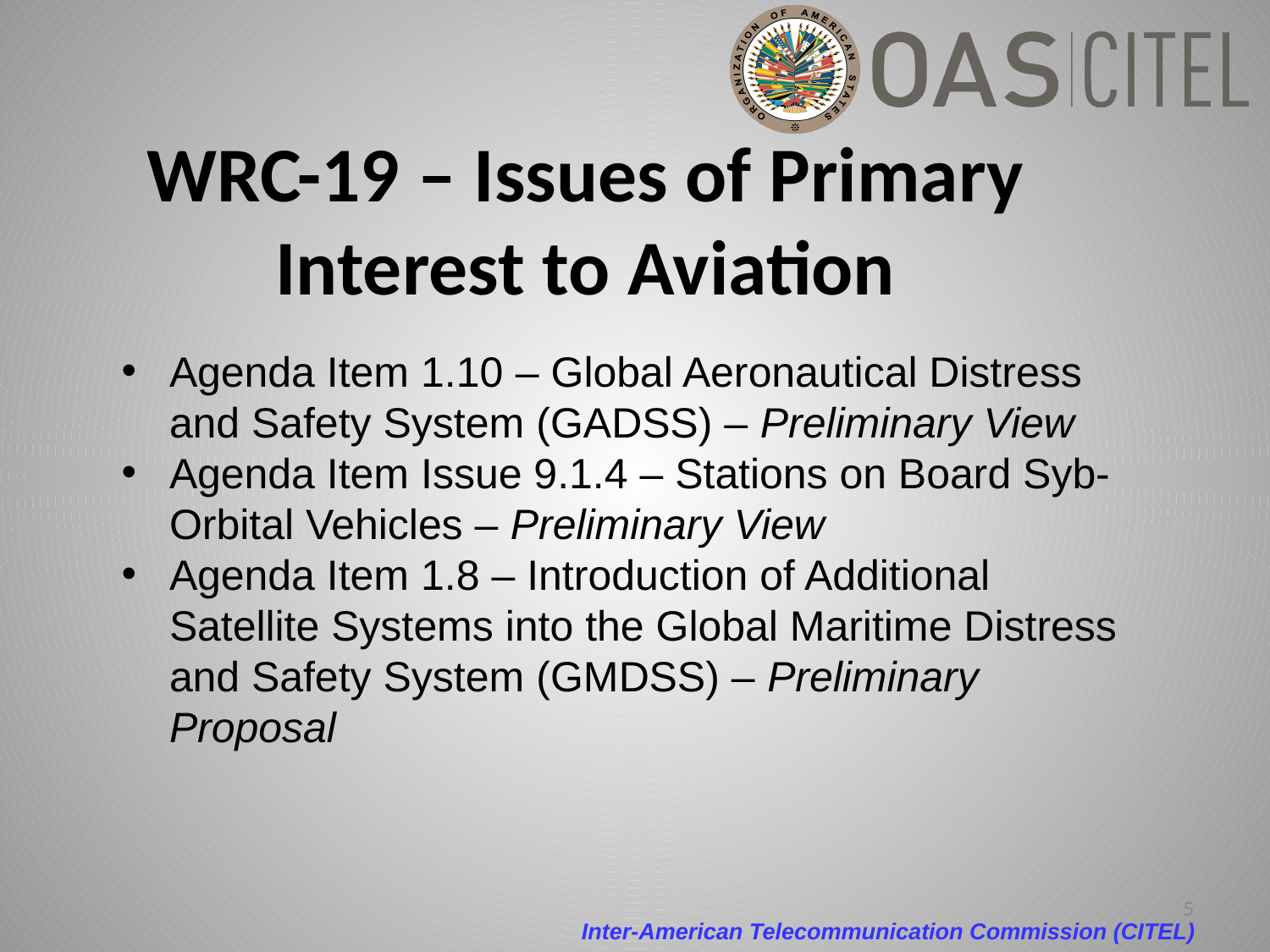

# WRC-19 – Issues of Primary Interest to Aviation
Agenda Item 1.10 – Global Aeronautical Distress and Safety System (GADSS) – Preliminary View
Agenda Item Issue 9.1.4 – Stations on Board Syb-Orbital Vehicles – Preliminary View
Agenda Item 1.8 – Introduction of Additional Satellite Systems into the Global Maritime Distress and Safety System (GMDSS) – Preliminary Proposal
5